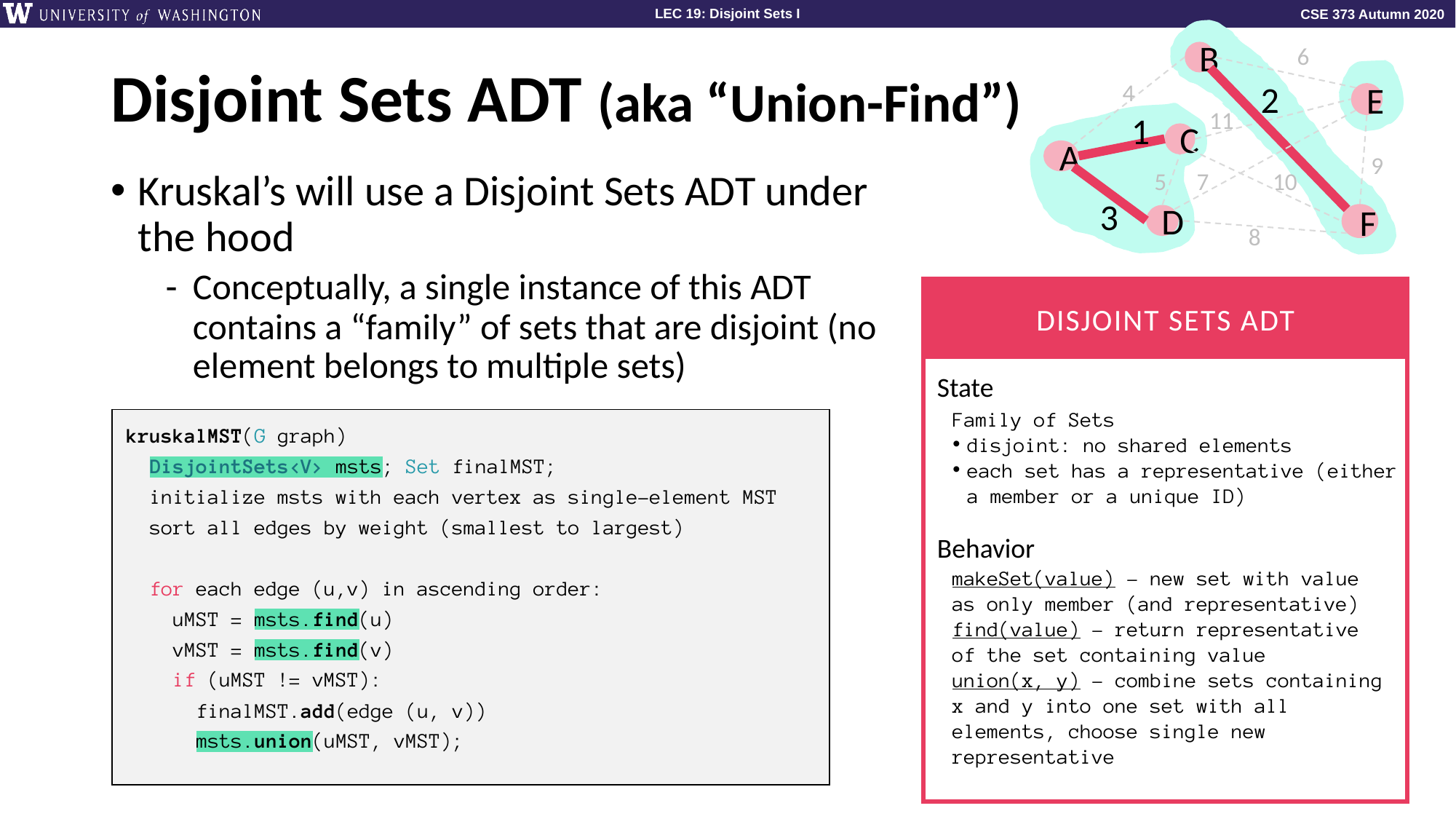

6
B
2
4
E
11
1
C
A
9
7
10
5
3

D
8

F
# Disjoint Sets ADT (aka “Union-Find”)
Kruskal’s will use a Disjoint Sets ADT under the hood
Conceptually, a single instance of this ADT contains a “family” of sets that are disjoint (no element belongs to multiple sets)

DISJOINT SETS ADT
State
Family of Sets
disjoint: no shared elements
each set has a representative (either a member or a unique ID)
Behavior
makeSet(value) – new set with value as only member (and representative)
find(value) – return representative of the set containing value
union(x, y) – combine sets containing x and y into one set with all elements, choose single new representative
kruskalMST(G graph)
  DisjointSets<V> msts; Set finalMST;
  initialize msts with each vertex as single-element MST
  sort all edges by weight (smallest to largest)

  for each edge (u,v) in ascending order:
    uMST = msts.find(u)
    vMST = msts.find(v)
    if (uMST != vMST):
      finalMST.add(edge (u, v))
      msts.union(uMST, vMST);